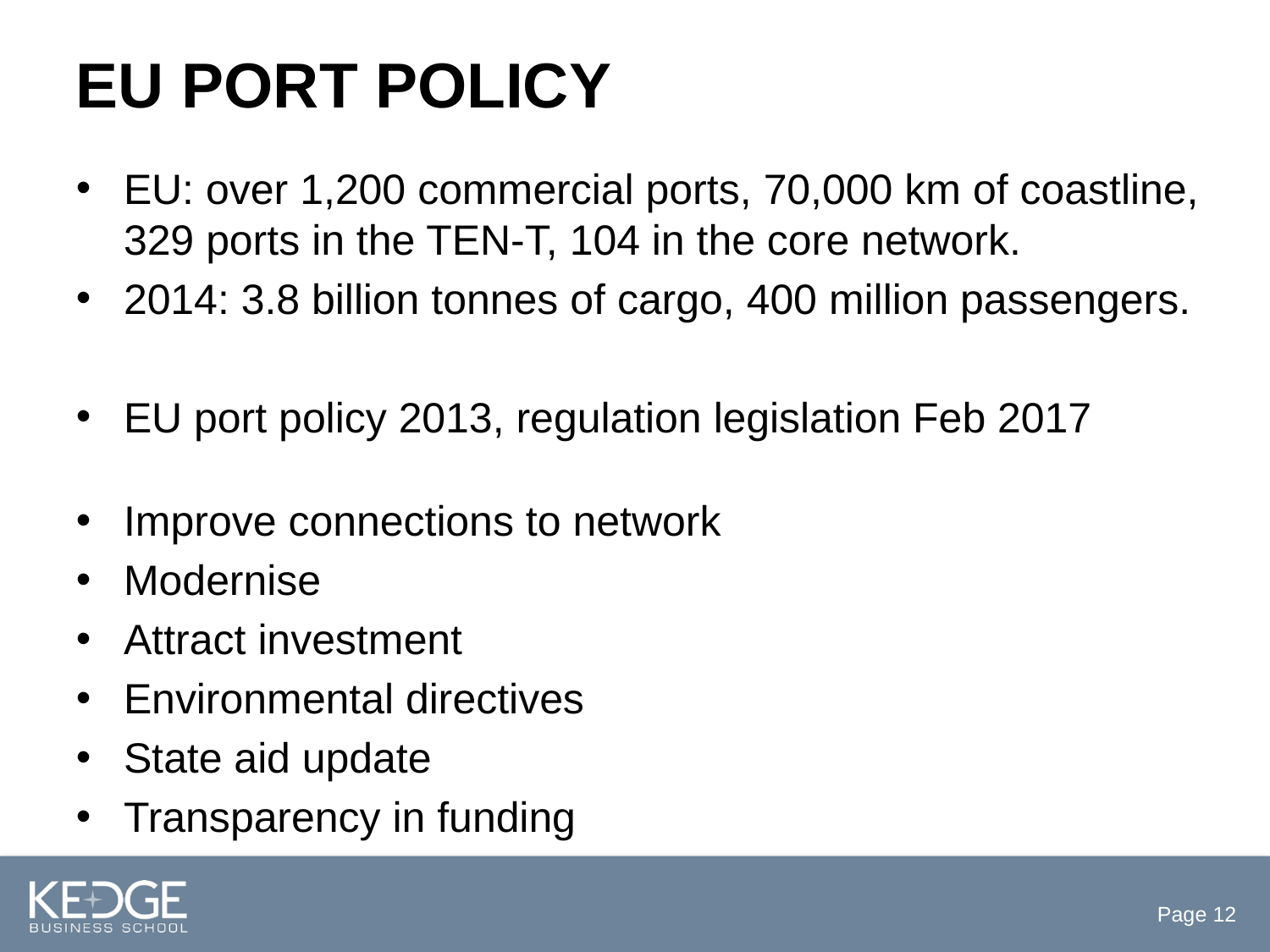

# Eu port policy
EU: over 1,200 commercial ports, 70,000 km of coastline, 329 ports in the TEN-T, 104 in the core network.
2014: 3.8 billion tonnes of cargo, 400 million passengers.

EU port policy 2013, regulation legislation Feb 2017

Improve connections to network
Modernise
Attract investment
Environmental directives
State aid update
Transparency in funding

Page 12